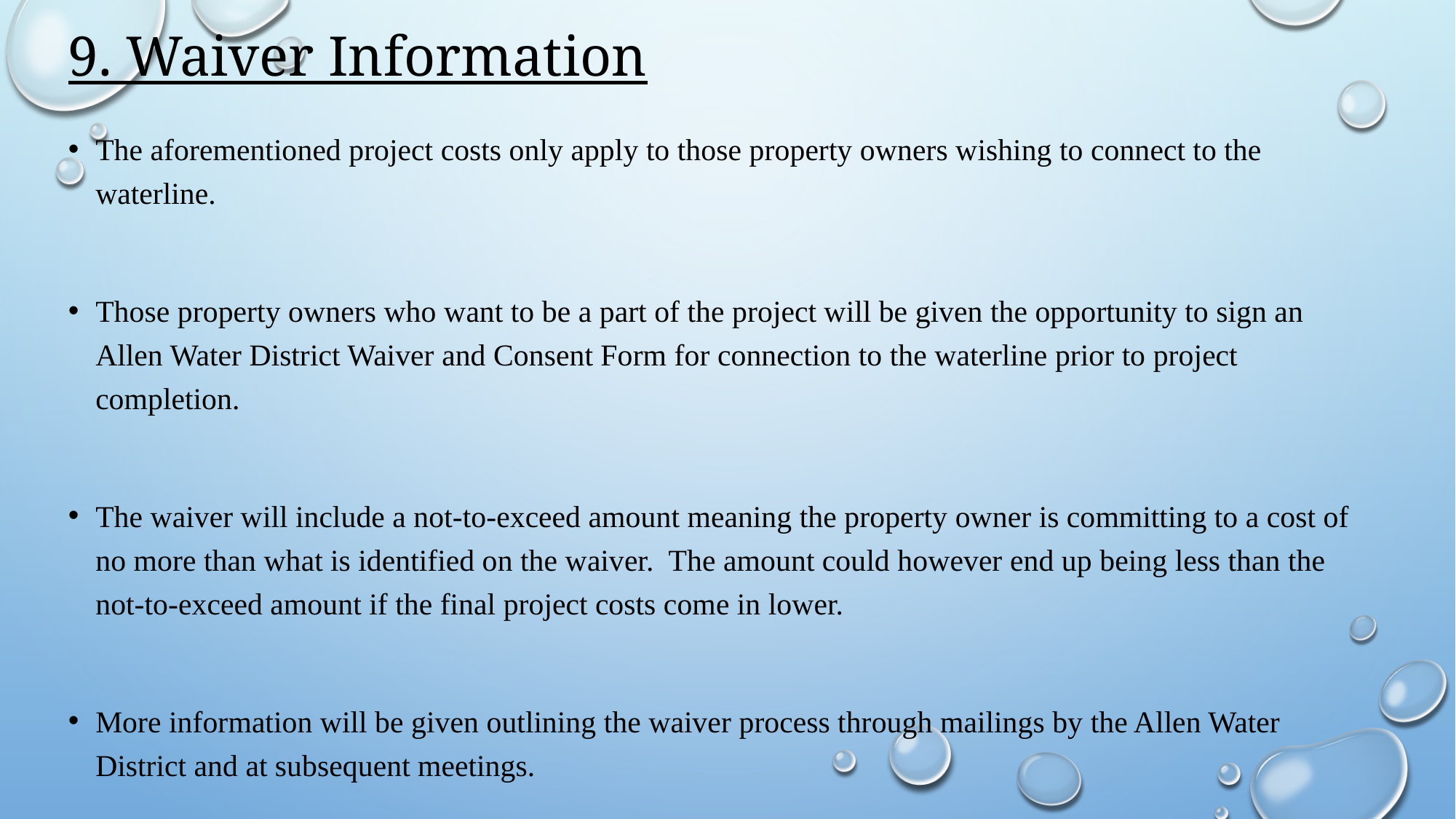

# 9. Waiver Information
The aforementioned project costs only apply to those property owners wishing to connect to the waterline.

Those property owners who want to be a part of the project will be given the opportunity to sign an Allen Water District Waiver and Consent Form for connection to the waterline prior to project completion.

The waiver will include a not-to-exceed amount meaning the property owner is committing to a cost of no more than what is identified on the waiver.  The amount could however end up being less than the not-to-exceed amount if the final project costs come in lower.

More information will be given outlining the waiver process through mailings by the Allen Water District and at subsequent meetings.